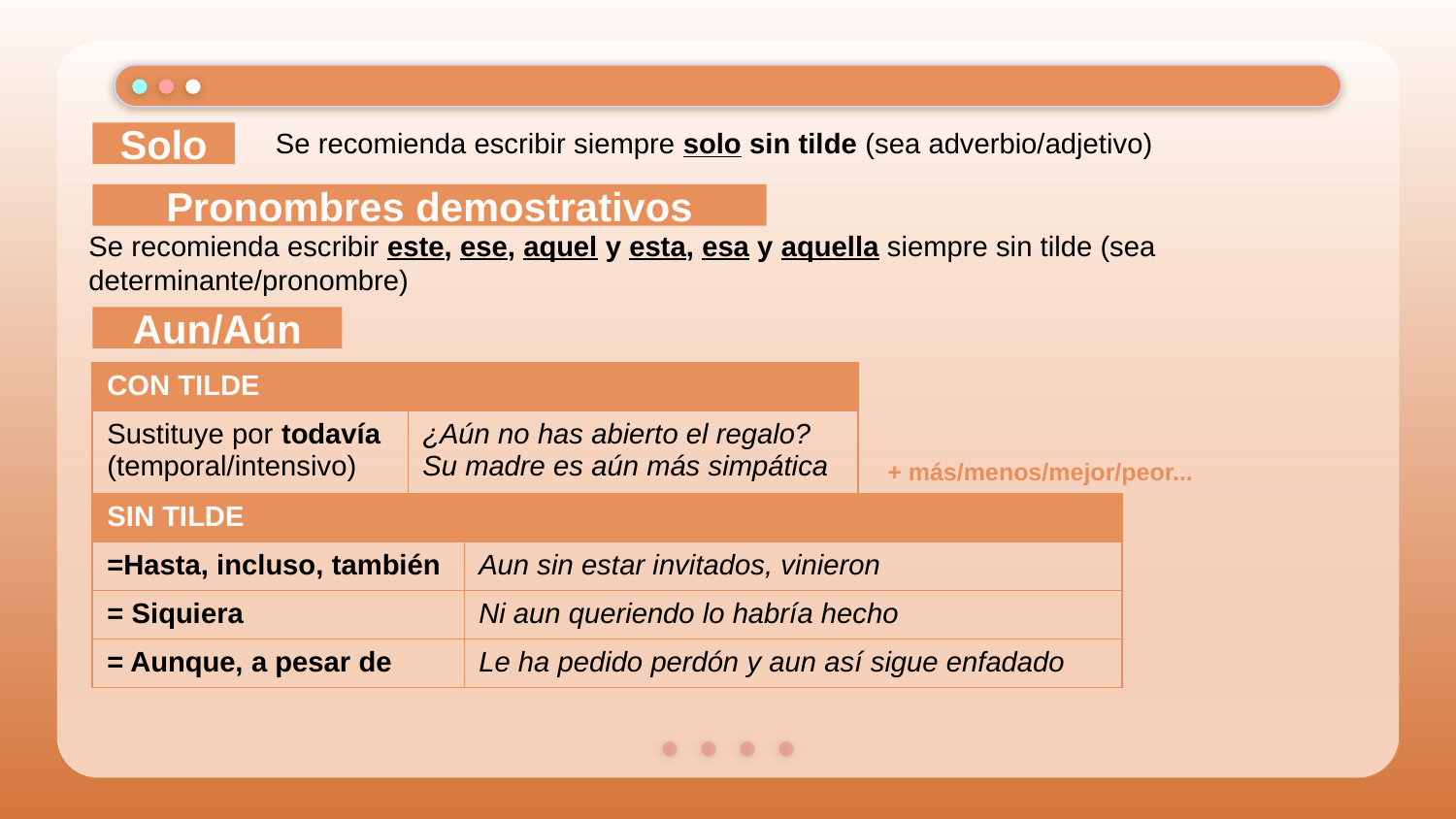

Se recomienda escribir siempre solo sin tilde (sea adverbio/adjetivo)
Solo
Pronombres demostrativos
Se recomienda escribir este, ese, aquel y esta, esa y aquella siempre sin tilde (sea determinante/pronombre)
Aun/Aún
| CON TILDE |  |
| --- | --- |
| Sustituye por todavía (temporal/intensivo) | ¿Aún no has abierto el regalo? Su madre es aún más simpática |
+ más/menos/mejor/peor...
| SIN TILDE |  |
| --- | --- |
| =Hasta, incluso, también | Aun sin estar invitados, vinieron |
| = Siquiera | Ni aun queriendo lo habría hecho |
| = Aunque, a pesar de | Le ha pedido perdón y aun así sigue enfadado |